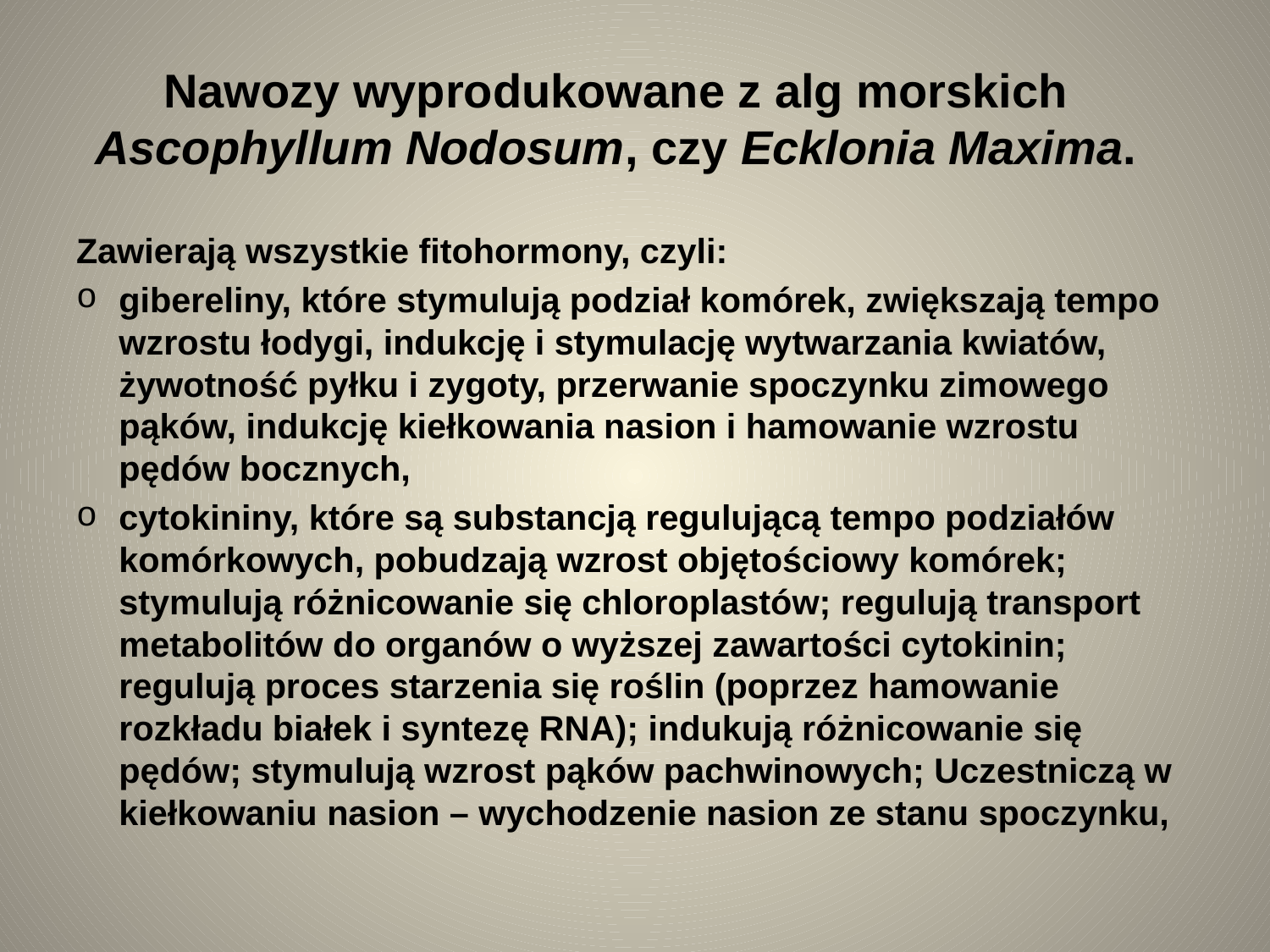

# Nawozy wyprodukowane z alg morskich Ascophyllum Nodosum, czy Ecklonia Maxima.
Zawierają wszystkie fitohormony, czyli:
gibereliny, które stymulują podział komórek, zwiększają tempo wzrostu łodygi, indukcję i stymulację wytwarzania kwiatów, żywotność pyłku i zygoty, przerwanie spoczynku zimowego pąków, indukcję kiełkowania nasion i hamowanie wzrostu pędów bocznych,
cytokininy, które są substancją regulującą tempo podziałów komórkowych, pobudzają wzrost objętościowy komórek;  stymulują różnicowanie się chloroplastów; regulują transport metabolitów do organów o wyższej zawartości cytokinin; regulują proces starzenia się roślin (poprzez hamowanie rozkładu białek i syntezę RNA); indukują różnicowanie się pędów; stymulują wzrost pąków pachwinowych; Uczestniczą w kiełkowaniu nasion – wychodzenie nasion ze stanu spoczynku,